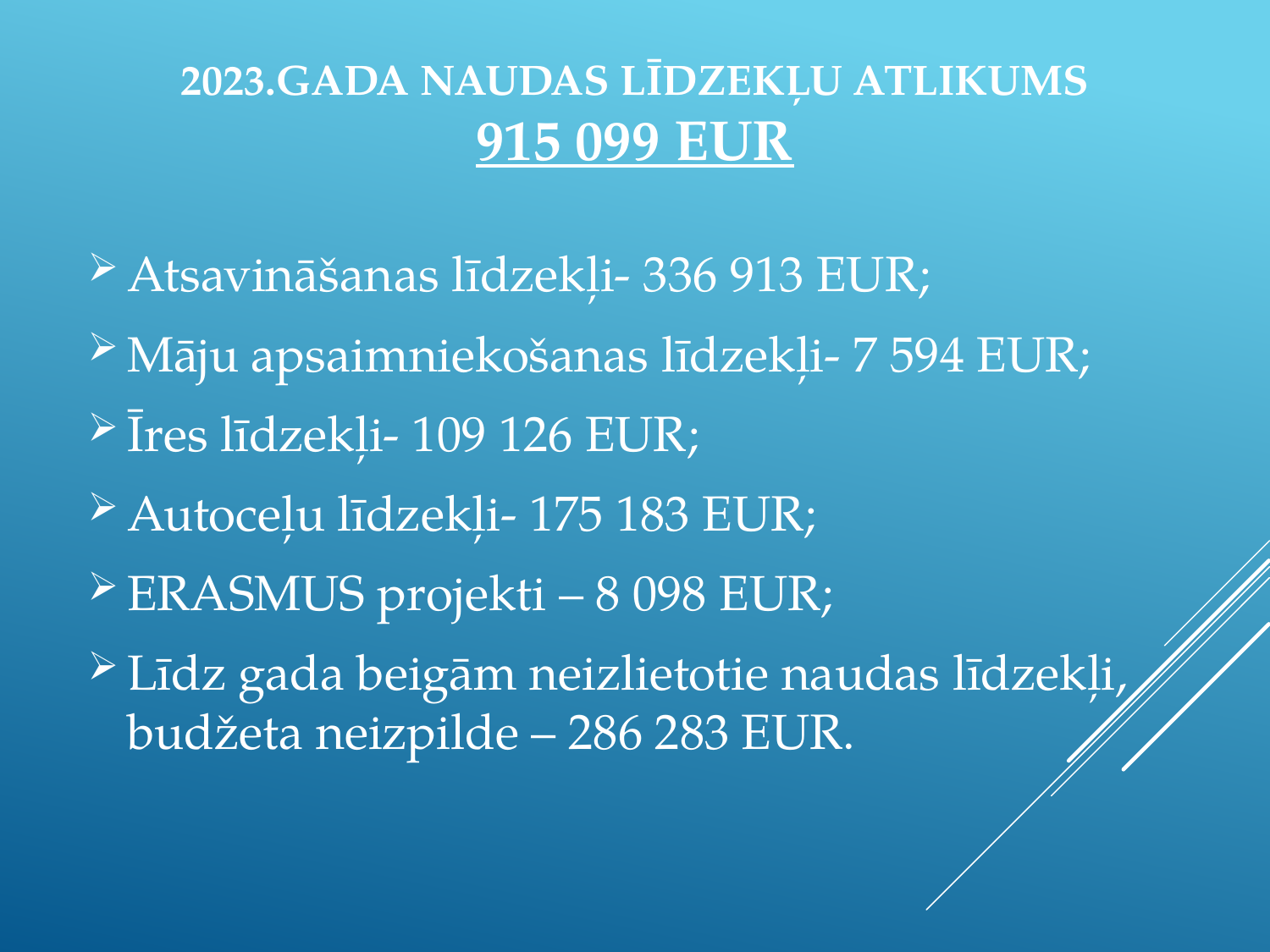

# 2023.Gada naudas līdzekļu atlikums 915 099 EUR
Atsavināšanas līdzekļi- 336 913 EUR;
Māju apsaimniekošanas līdzekļi- 7 594 EUR;
Īres līdzekļi- 109 126 EUR;
Autoceļu līdzekļi- 175 183 EUR;
ERASMUS projekti – 8 098 EUR;
Līdz gada beigām neizlietotie naudas līdzekļi, budžeta neizpilde – 286 283 EUR.